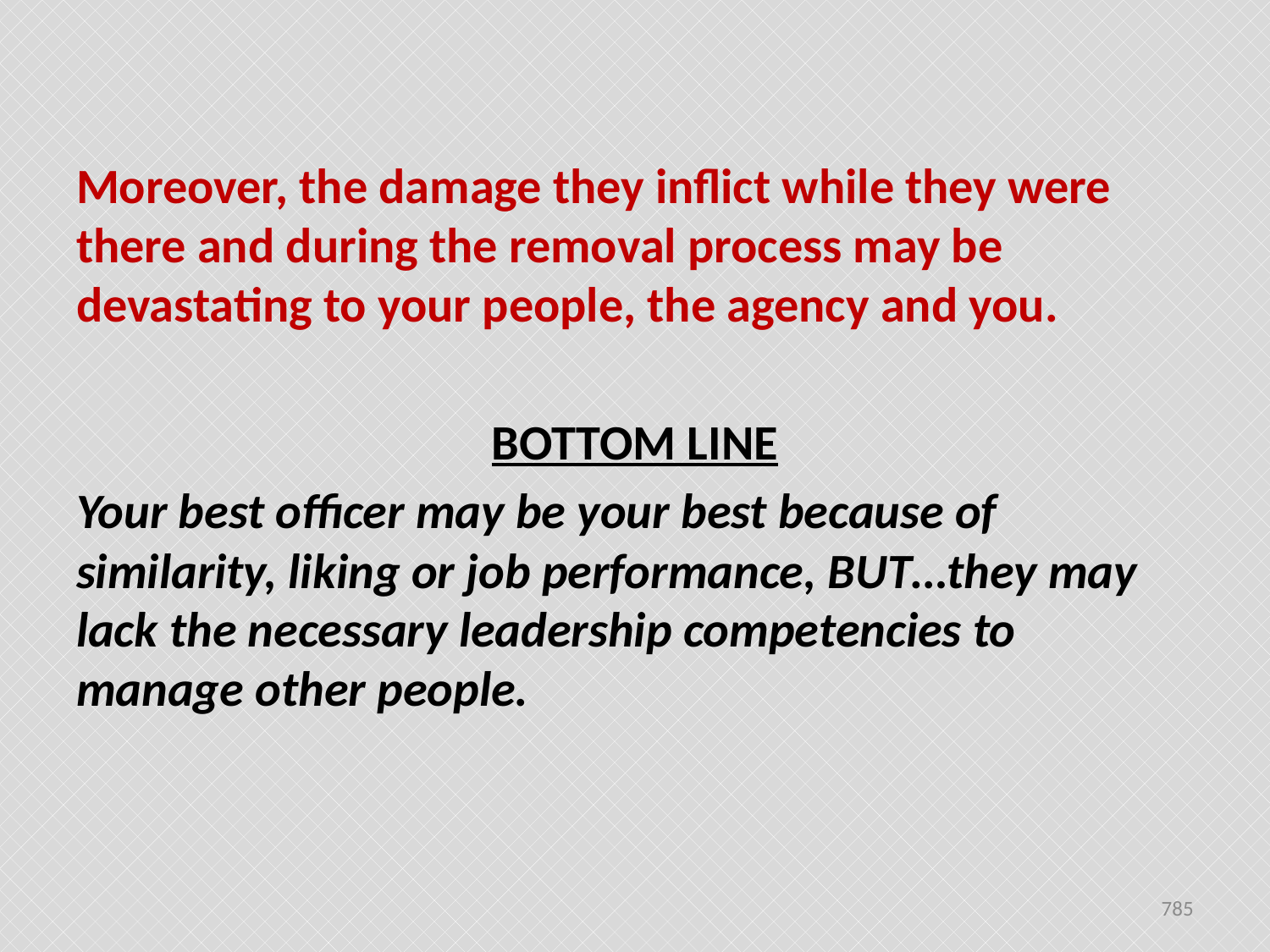

#
Moreover, the damage they inflict while they were there and during the removal process may be devastating to your people, the agency and you.

BOTTOM LINE
Your best officer may be your best because of similarity, liking or job performance, BUT…they may lack the necessary leadership competencies to manage other people.
785